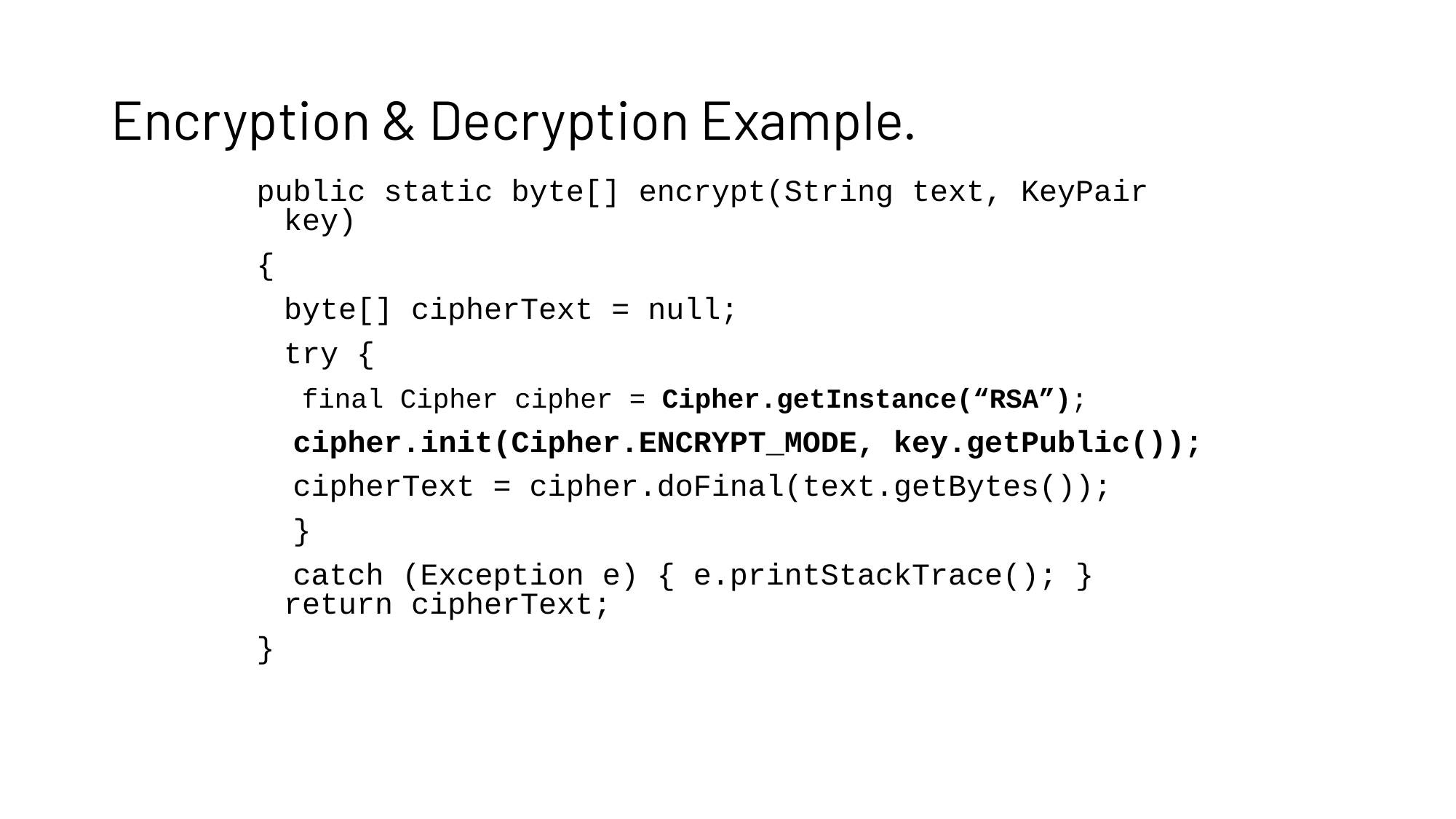

# Encryption & Decryption Example.
public static byte[] encrypt(String text, KeyPair key)
{
 	byte[] cipherText = null;
	try {
	 final Cipher cipher = Cipher.getInstance(“RSA”);
  cipher.init(Cipher.ENCRYPT_MODE, key.getPublic());
  cipherText = cipher.doFinal(text.getBytes());
  }
  catch (Exception e) { e.printStackTrace(); } return cipherText;
}